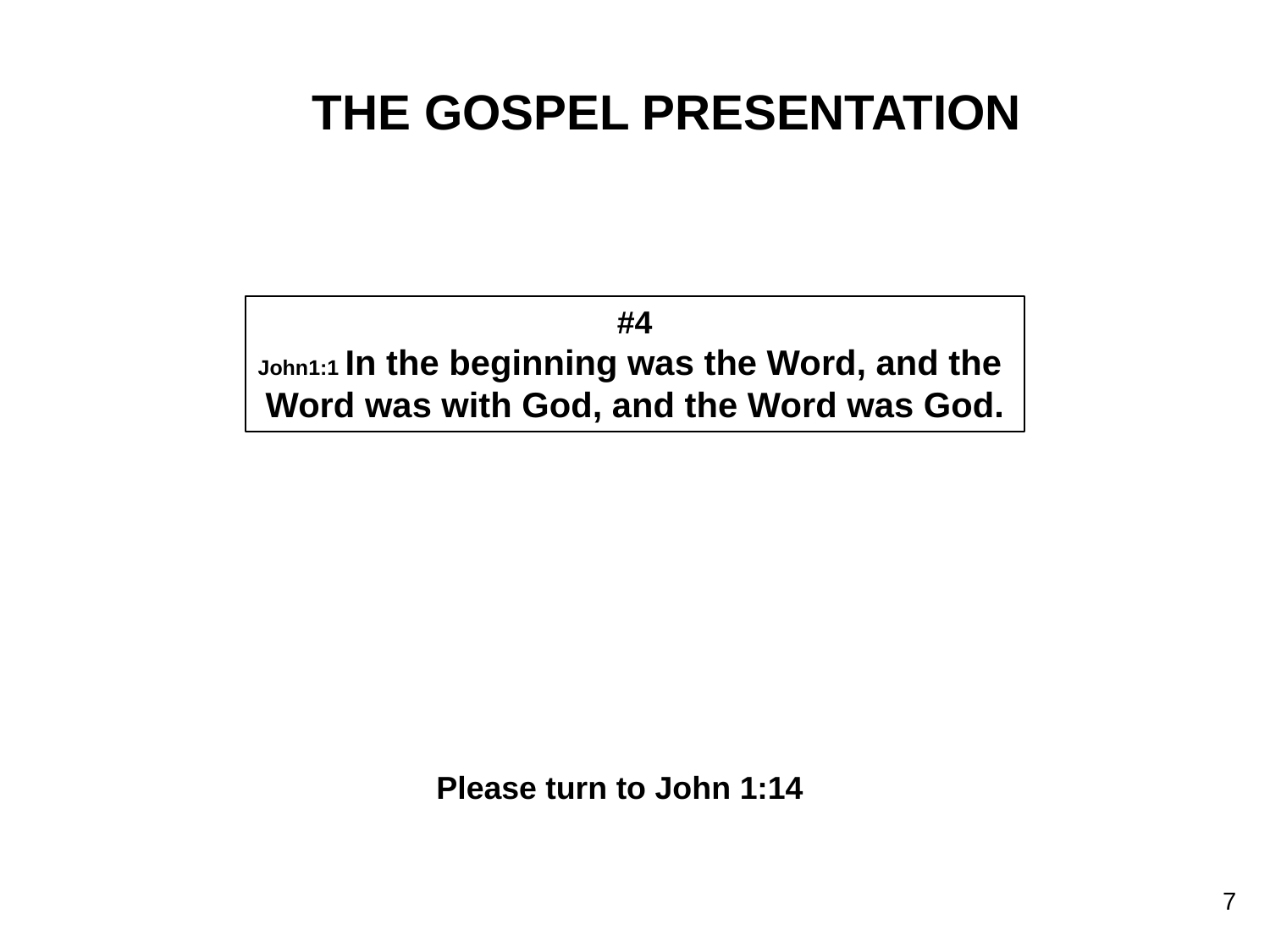

THE GOSPEL PRESENTATION
#4
John1:1 In the beginning was the Word, and the
Word was with God, and the Word was God.
Please turn to John 1:14
7